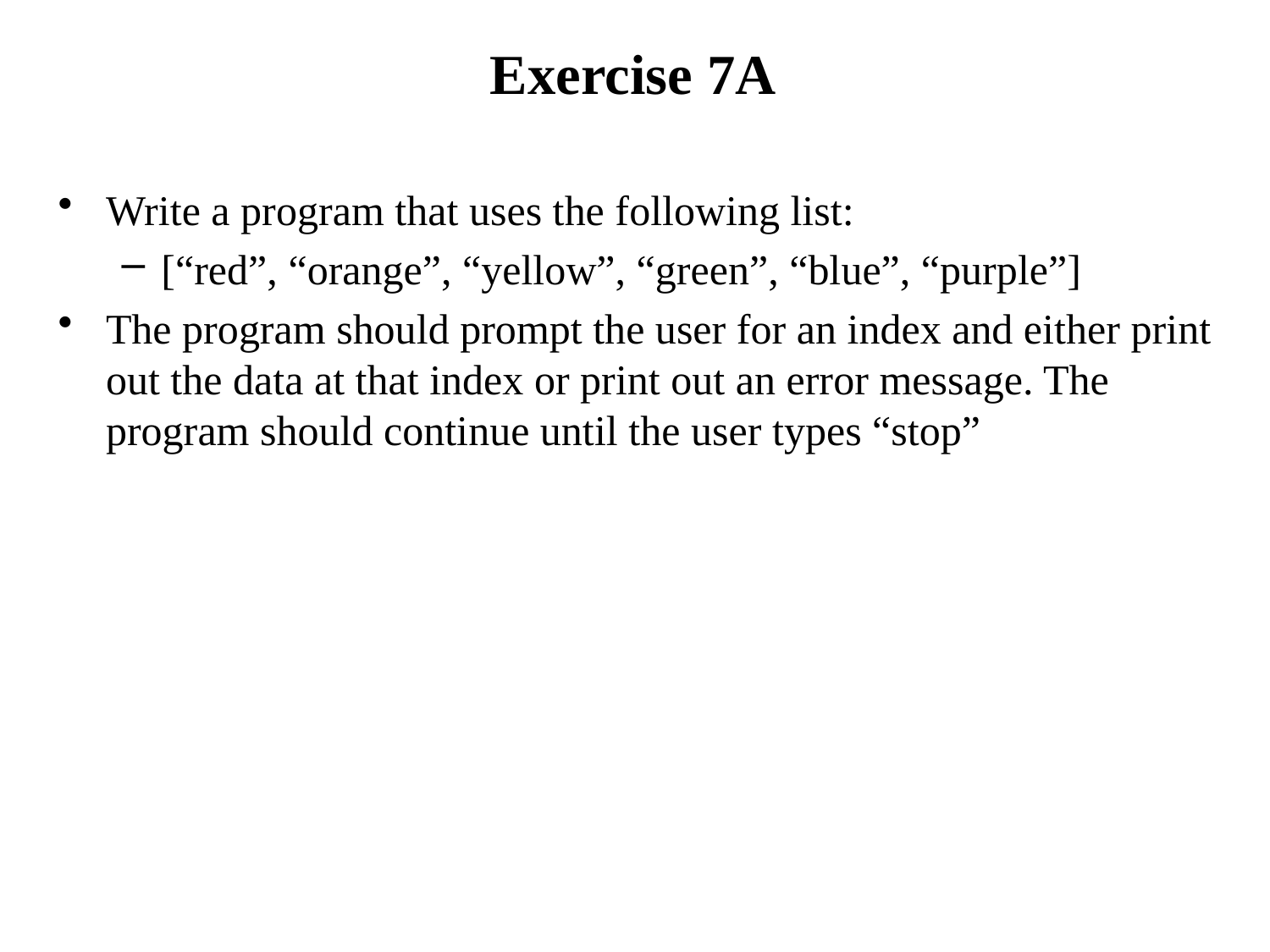

# Exercise 7A
Write a program that uses the following list:
[“red”, “orange”, “yellow”, “green”, “blue”, “purple”]
The program should prompt the user for an index and either print out the data at that index or print out an error message. The program should continue until the user types “stop”